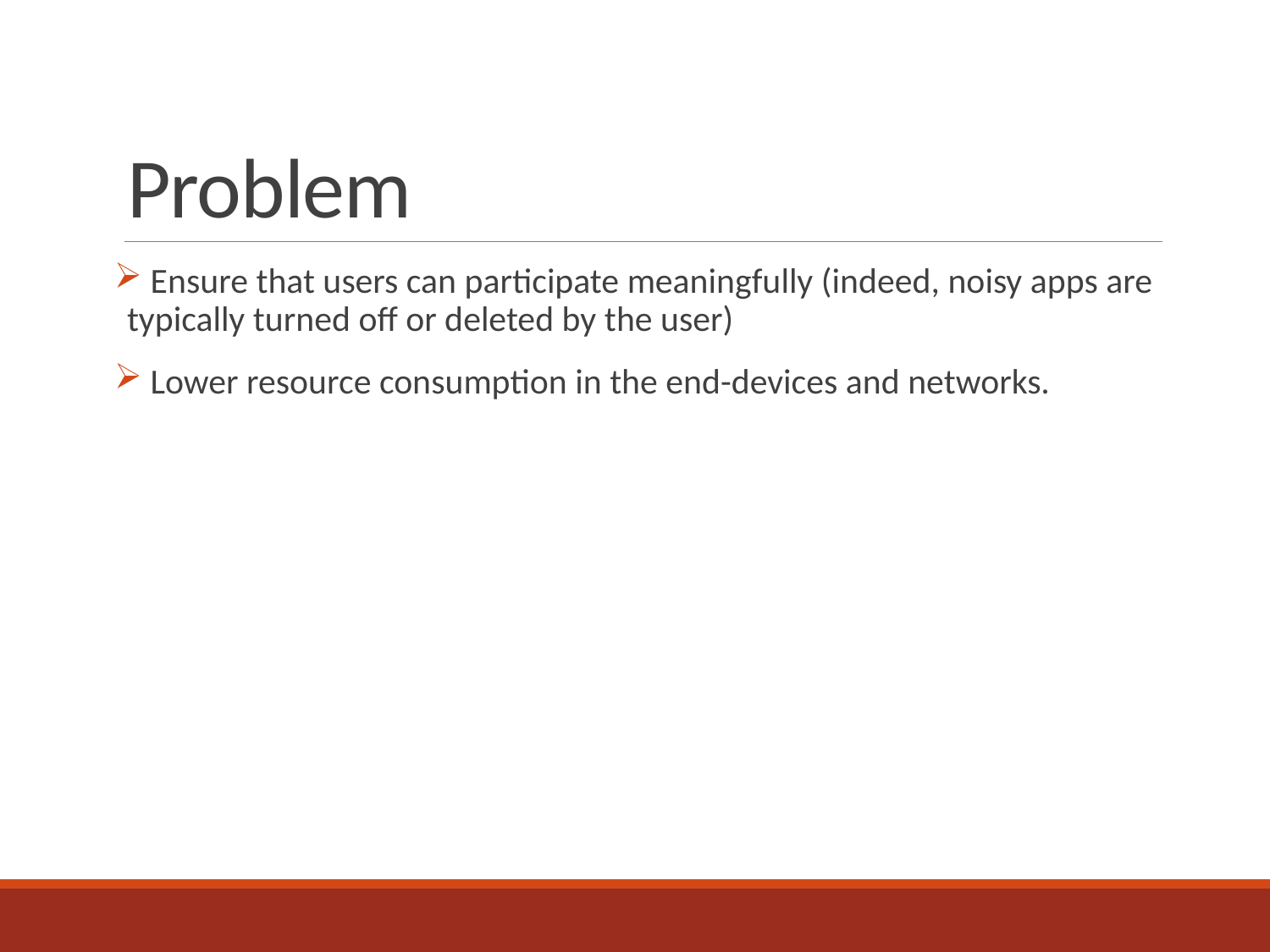

# Problem
 Ensure that users can participate meaningfully (indeed, noisy apps are typically turned off or deleted by the user)
 Lower resource consumption in the end-devices and networks.